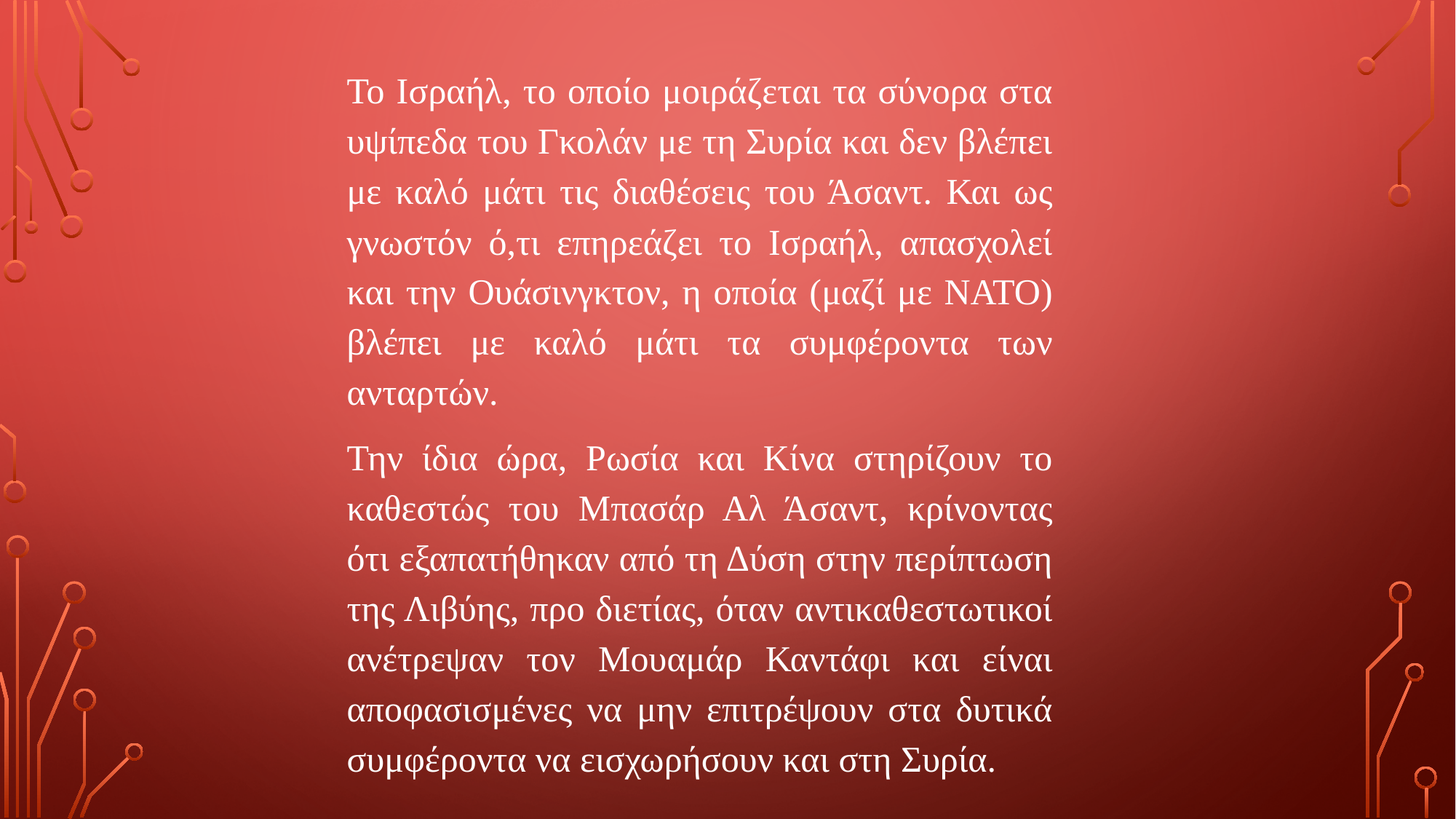

Το Ισραήλ, το οποίο μοιράζεται τα σύνορα στα υψίπεδα του Γκολάν με τη Συρία και δεν βλέπει με καλό μάτι τις διαθέσεις του Άσαντ. Και ως γνωστόν ό,τι επηρεάζει το Ισραήλ, απασχολεί και την Ουάσινγκτον, η οποία (μαζί με ΝΑΤΟ) βλέπει με καλό μάτι τα συμφέροντα των ανταρτών.
Την ίδια ώρα, Ρωσία και Κίνα στηρίζουν το καθεστώς του Μπασάρ Αλ Άσαντ, κρίνοντας ότι εξαπατήθηκαν από τη Δύση στην περίπτωση της Λιβύης, προ διετίας, όταν αντικαθεστωτικοί ανέτρεψαν τον Μουαμάρ Καντάφι και είναι αποφασισμένες να μην επιτρέψουν στα δυτικά συμφέροντα να εισχωρήσουν και στη Συρία.